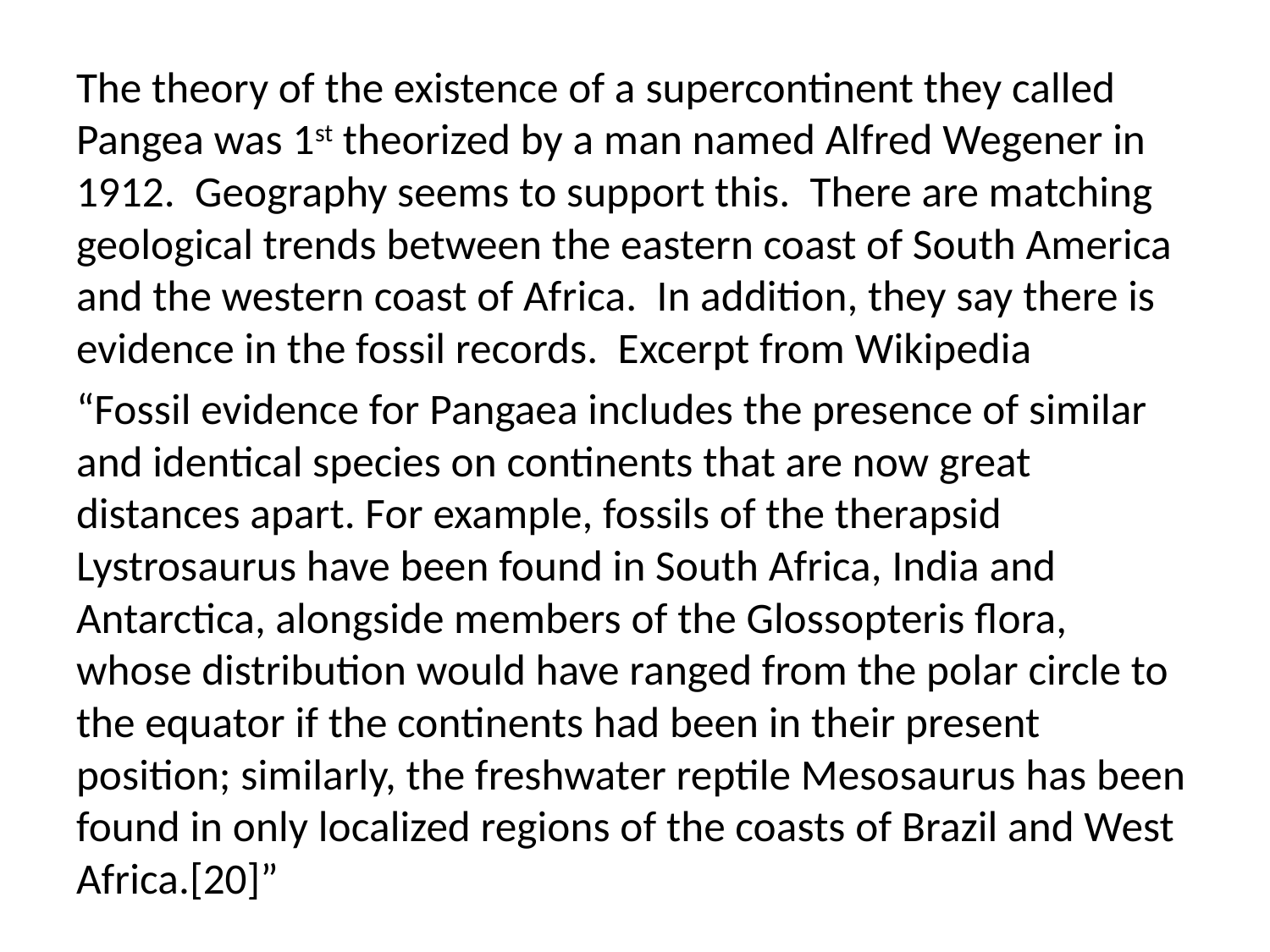

The theory of the existence of a supercontinent they called Pangea was 1st theorized by a man named Alfred Wegener in 1912.  Geography seems to support this.  There are matching geological trends between the eastern coast of South America and the western coast of Africa.  In addition, they say there is evidence in the fossil records.  Excerpt from Wikipedia
“Fossil evidence for Pangaea includes the presence of similar and identical species on continents that are now great distances apart. For example, fossils of the therapsid Lystrosaurus have been found in South Africa, India and Antarctica, alongside members of the Glossopteris flora, whose distribution would have ranged from the polar circle to the equator if the continents had been in their present position; similarly, the freshwater reptile Mesosaurus has been found in only localized regions of the coasts of Brazil and West Africa.[20]”